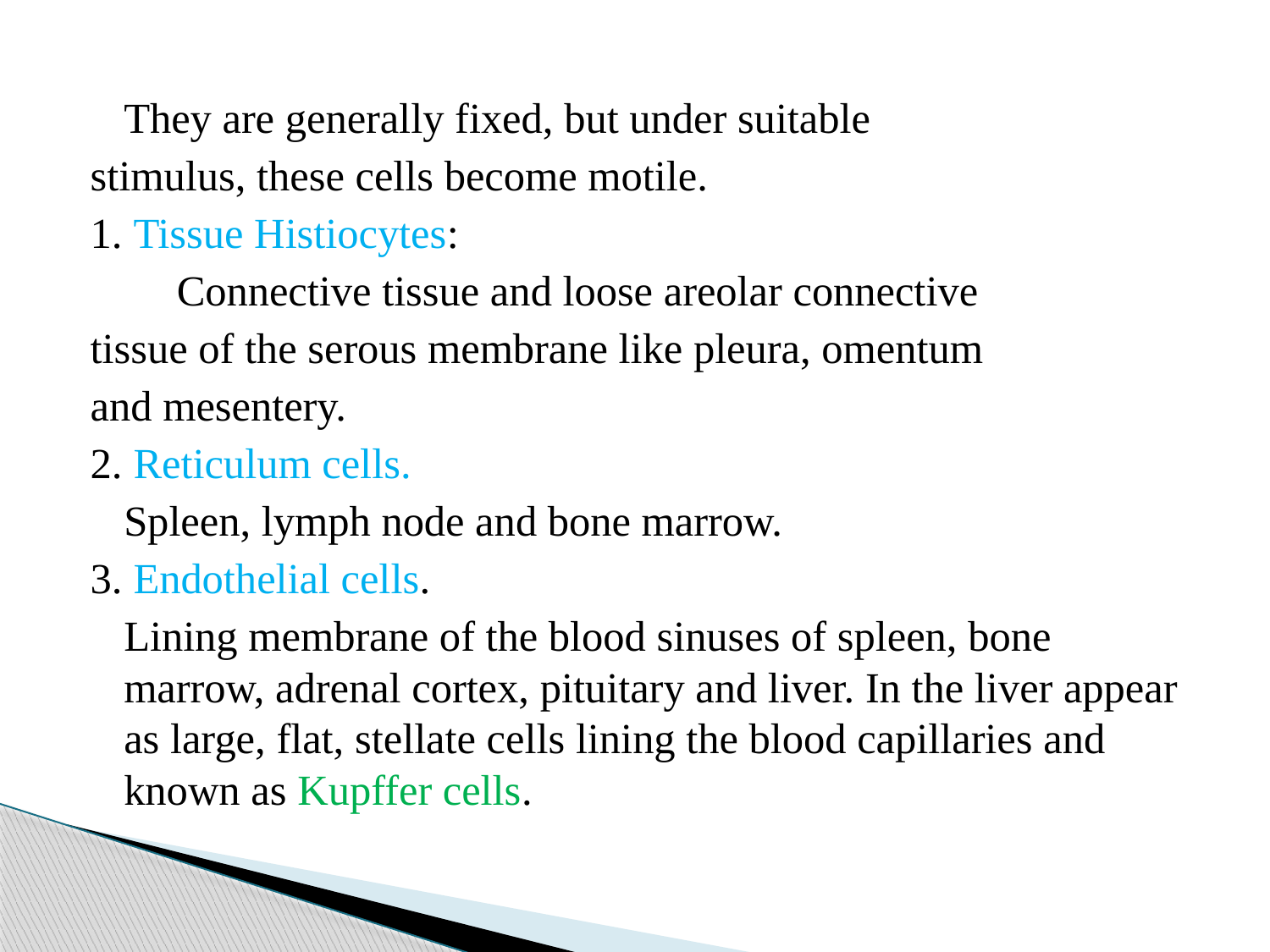

They are generally fixed, but under suitable
stimulus, these cells become motile.
1. Tissue Histiocytes:
        Connective tissue and loose areolar connective
tissue of the serous membrane like pleura, omentum
and mesentery.
2. Reticulum cells.
   	Spleen, lymph node and bone marrow.
3. Endothelial cells.
		Lining membrane of the blood sinuses of spleen, bone marrow, adrenal cortex, pituitary and liver. In the liver appear as large, flat, stellate cells lining the blood capillaries and known as Kupffer cells.